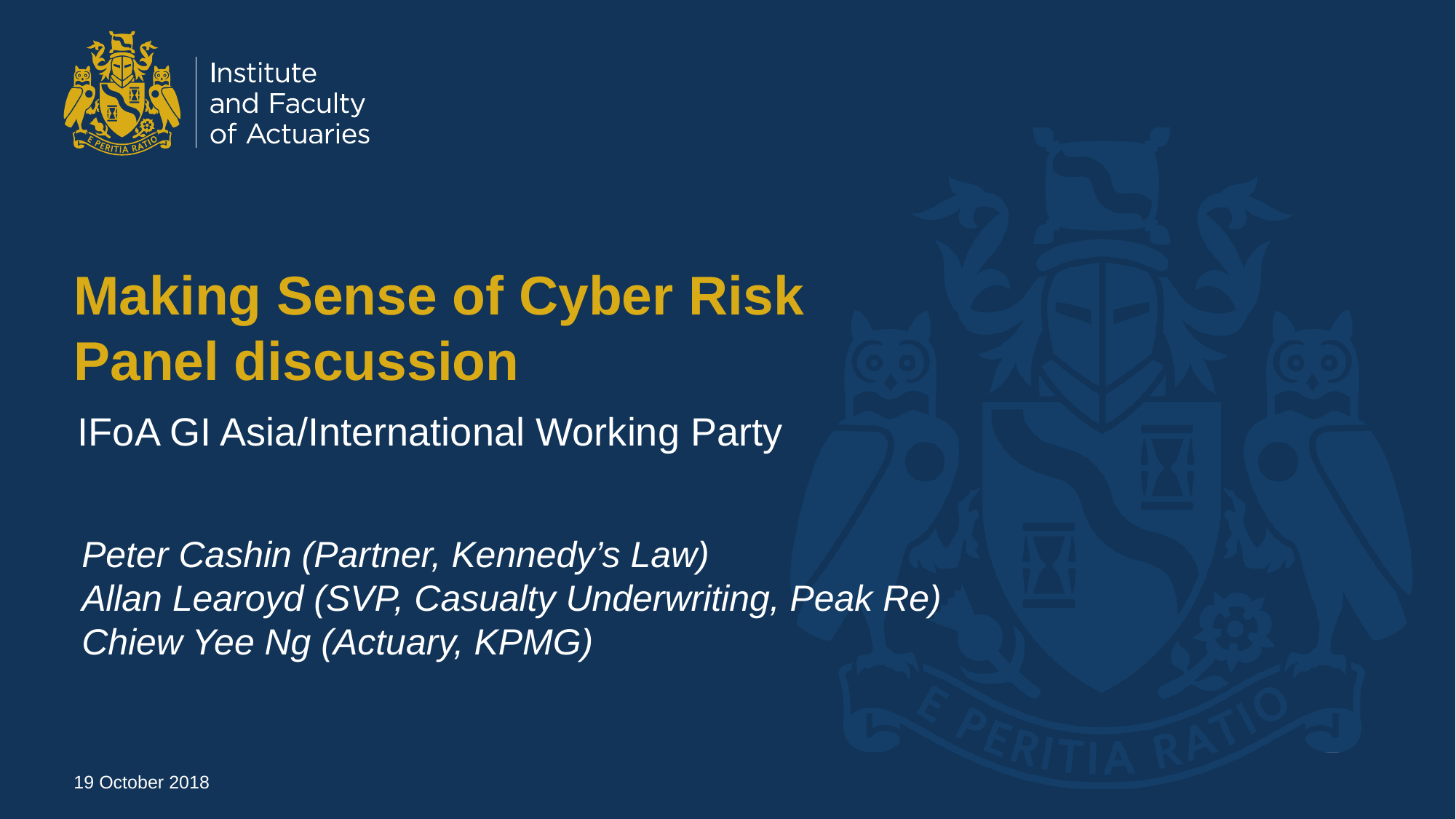

# Making Sense of Cyber Risk Panel discussion
IFoA GI Asia/International Working Party

Peter Cashin (Partner, Kennedy’s Law)
Allan Learoyd (SVP, Casualty Underwriting, Peak Re)
Chiew Yee Ng (Actuary, KPMG)

19 October 2018